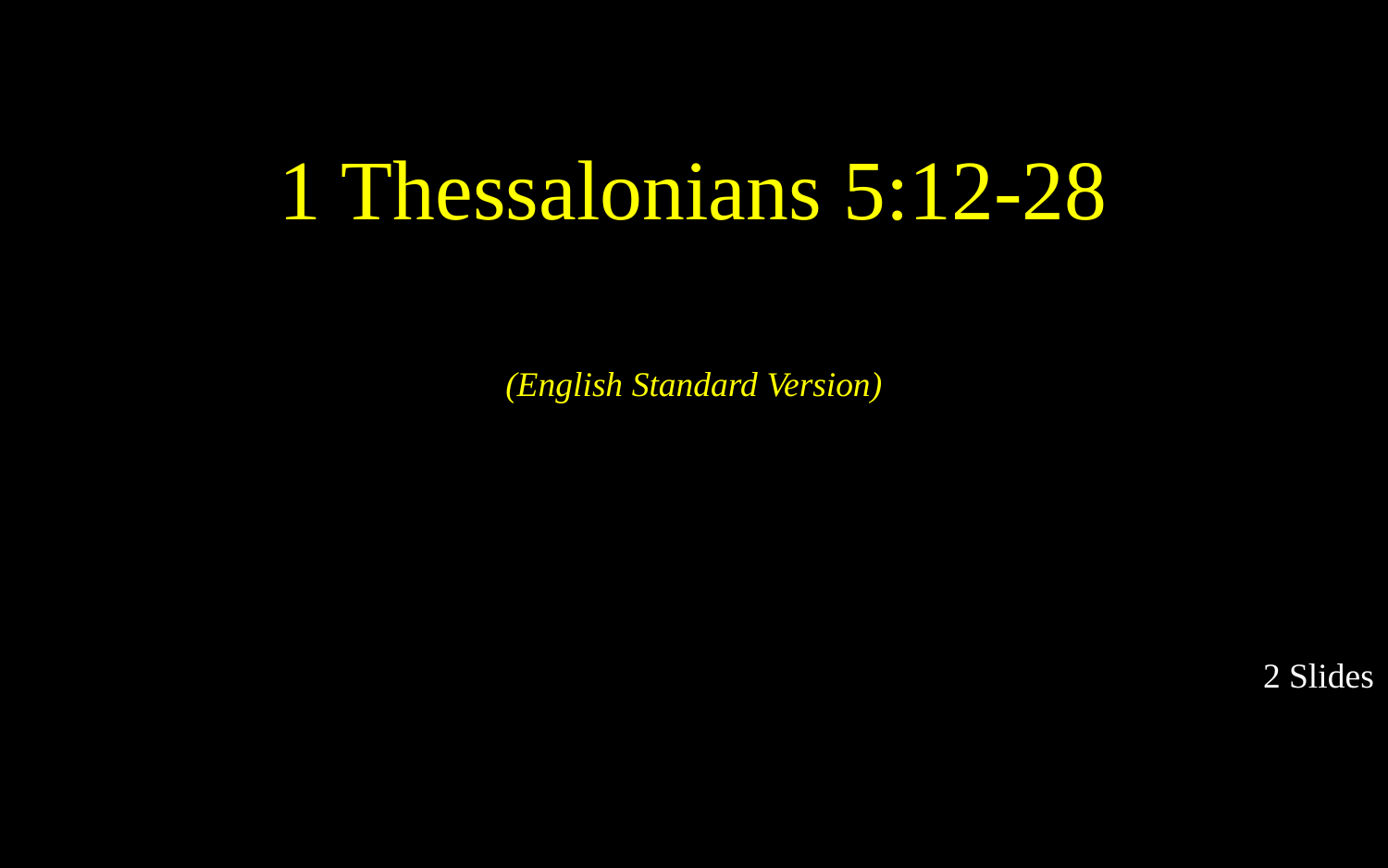

1 Thessalonians 5:12-28

(English Standard Version)

2 Slides